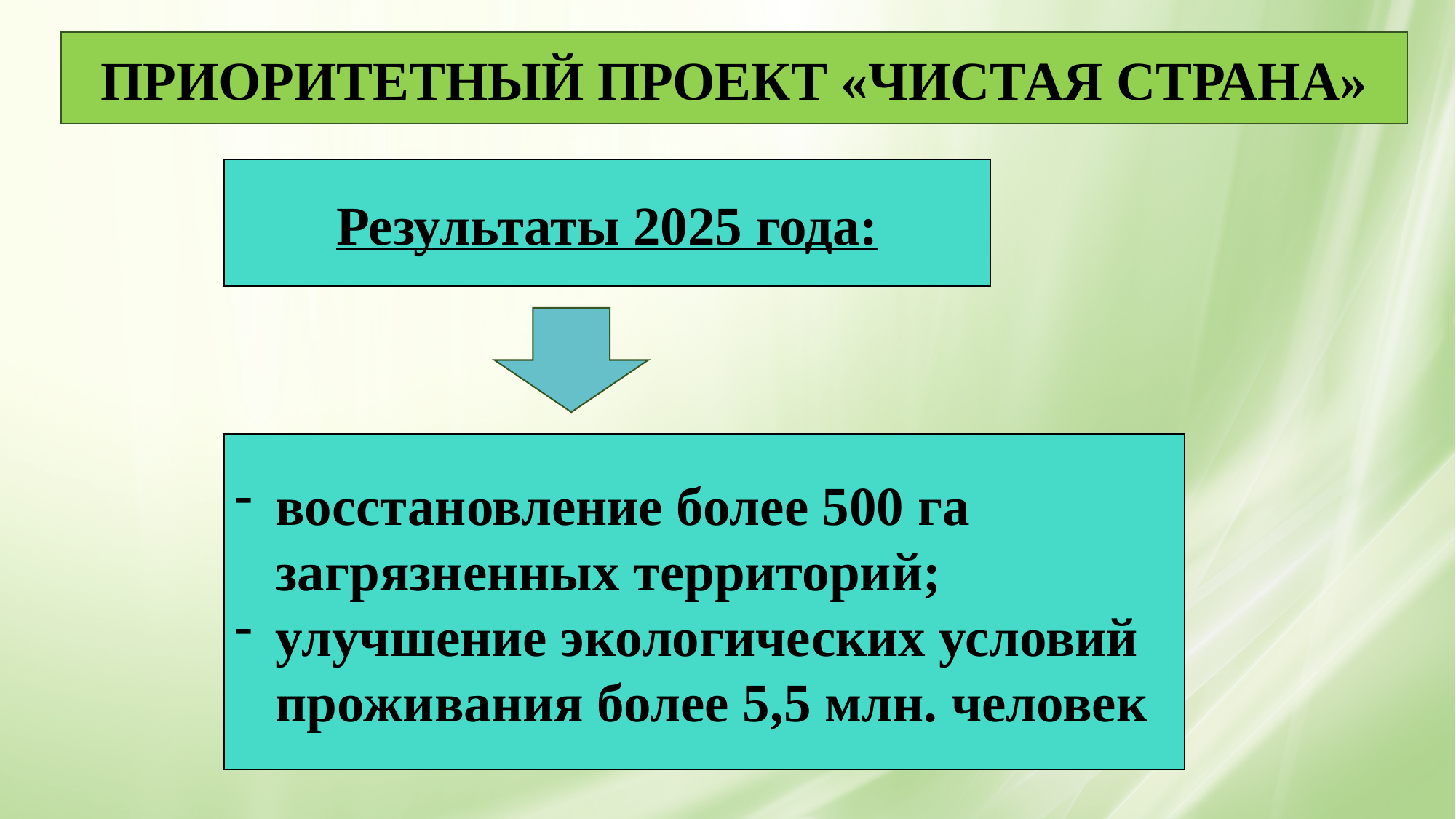

ПРИОРИТЕТНЫЙ ПРОЕКТ «ЧИСТАЯ СТРАНА»
Результаты 2025 года:

восстановление более 500 га загрязненных территорий;
улучшение экологических условий проживания более 5,5 млн. человек